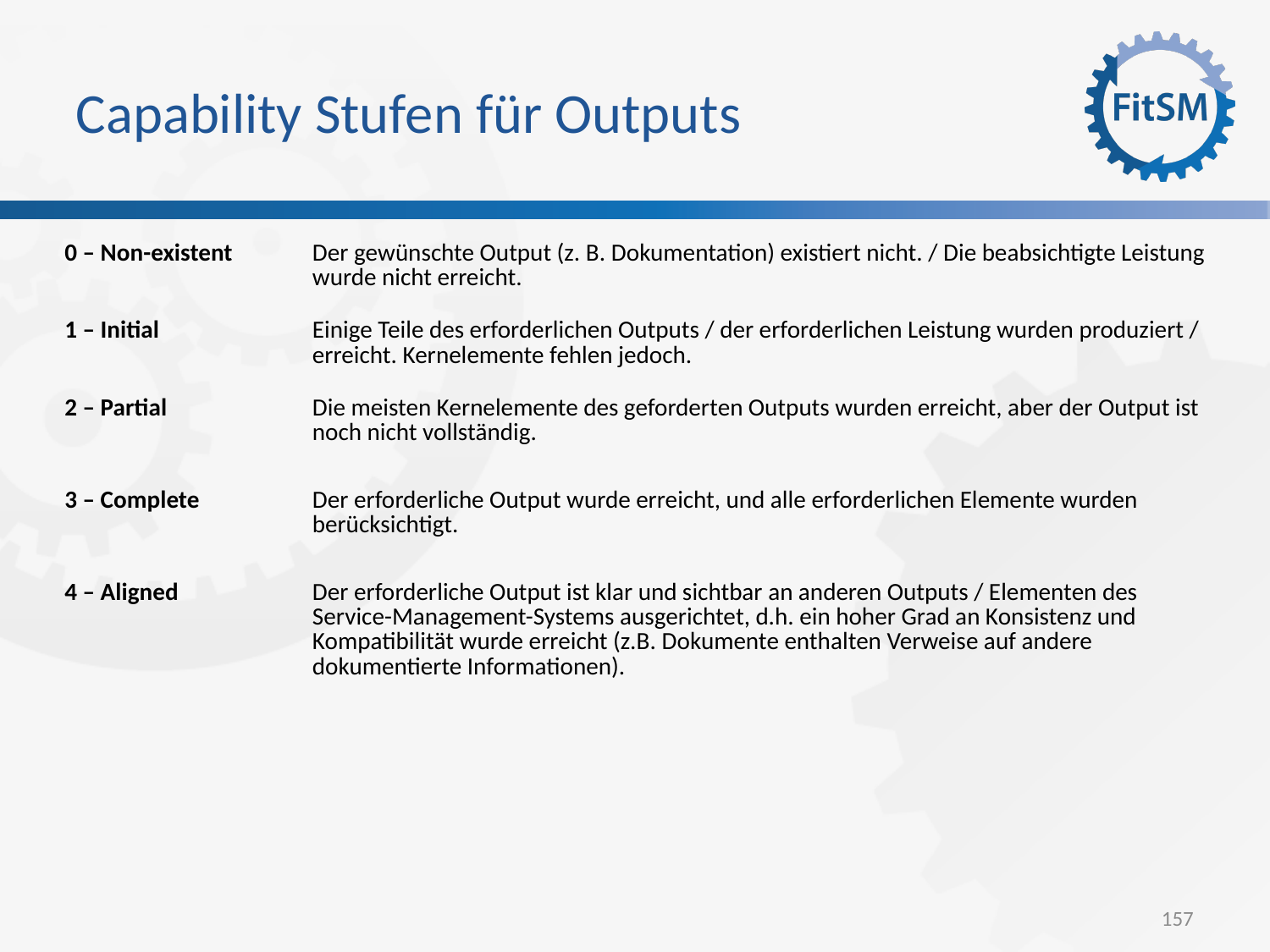

Capability Stufen für Outputs

| 0 – Non-existent | Der gewünschte Output (z. B. Dokumentation) existiert nicht. / Die beabsichtigte Leistung wurde nicht erreicht. |
| --- | --- |
| 1 – Initial | Einige Teile des erforderlichen Outputs / der erforderlichen Leistung wurden produziert / erreicht. Kernelemente fehlen jedoch. |
| 2 – Partial | Die meisten Kernelemente des geforderten Outputs wurden erreicht, aber der Output ist noch nicht vollständig. |
| 3 – Complete | Der erforderliche Output wurde erreicht, und alle erforderlichen Elemente wurden berücksichtigt. |
| 4 – Aligned | Der erforderliche Output ist klar und sichtbar an anderen Outputs / Elementen des Service-Management-Systems ausgerichtet, d.h. ein hoher Grad an Konsistenz und Kompatibilität wurde erreicht (z.B. Dokumente enthalten Verweise auf andere dokumentierte Informationen). |
157